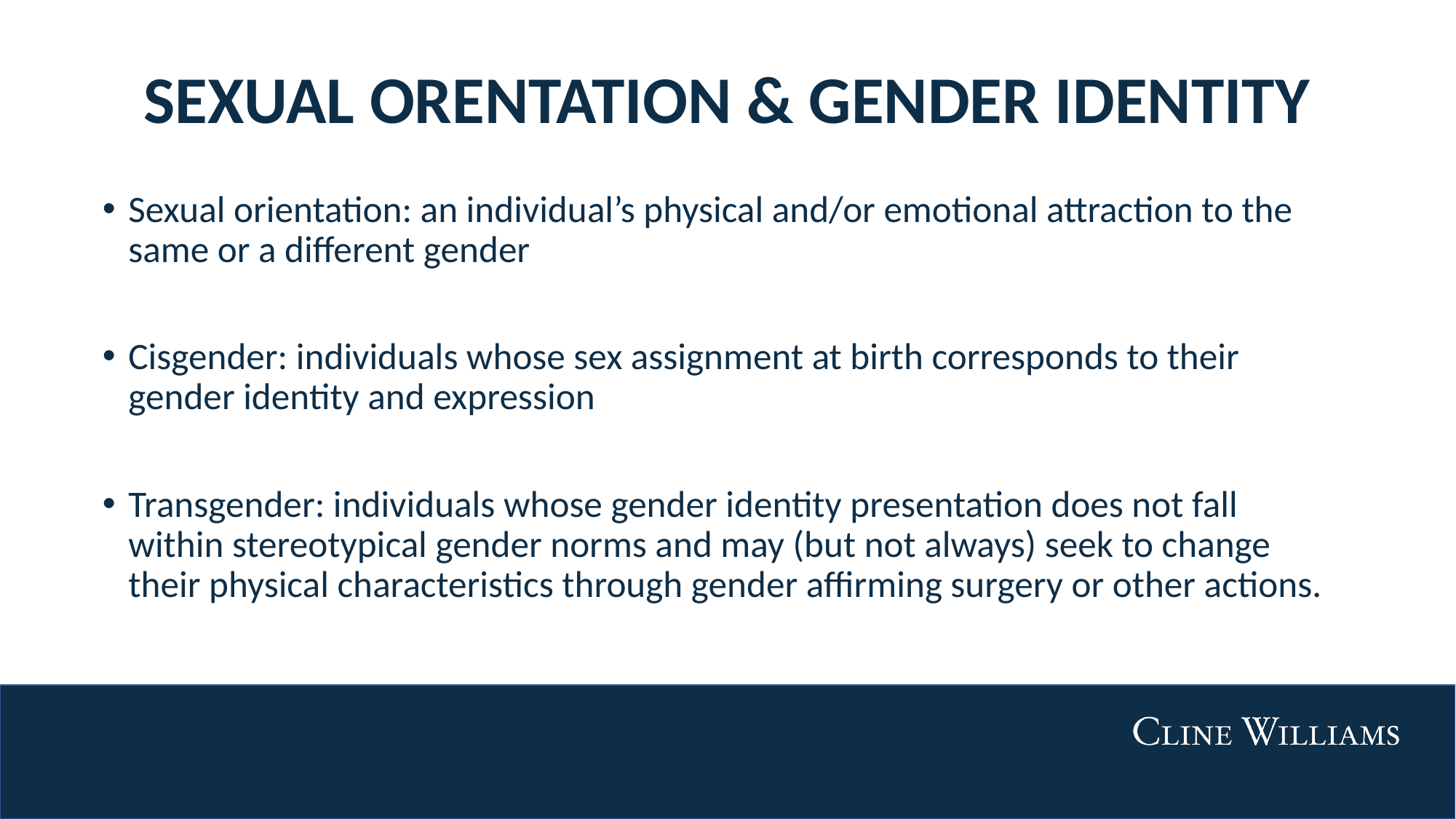

# SEXUAL ORENTATION & GENDER IDENTITY
Sexual orientation: an individual’s physical and/or emotional attraction to the same or a different gender

Cisgender: individuals whose sex assignment at birth corresponds to their gender identity and expression

Transgender: individuals whose gender identity presentation does not fall within stereotypical gender norms and may (but not always) seek to change their physical characteristics through gender affirming surgery or other actions.